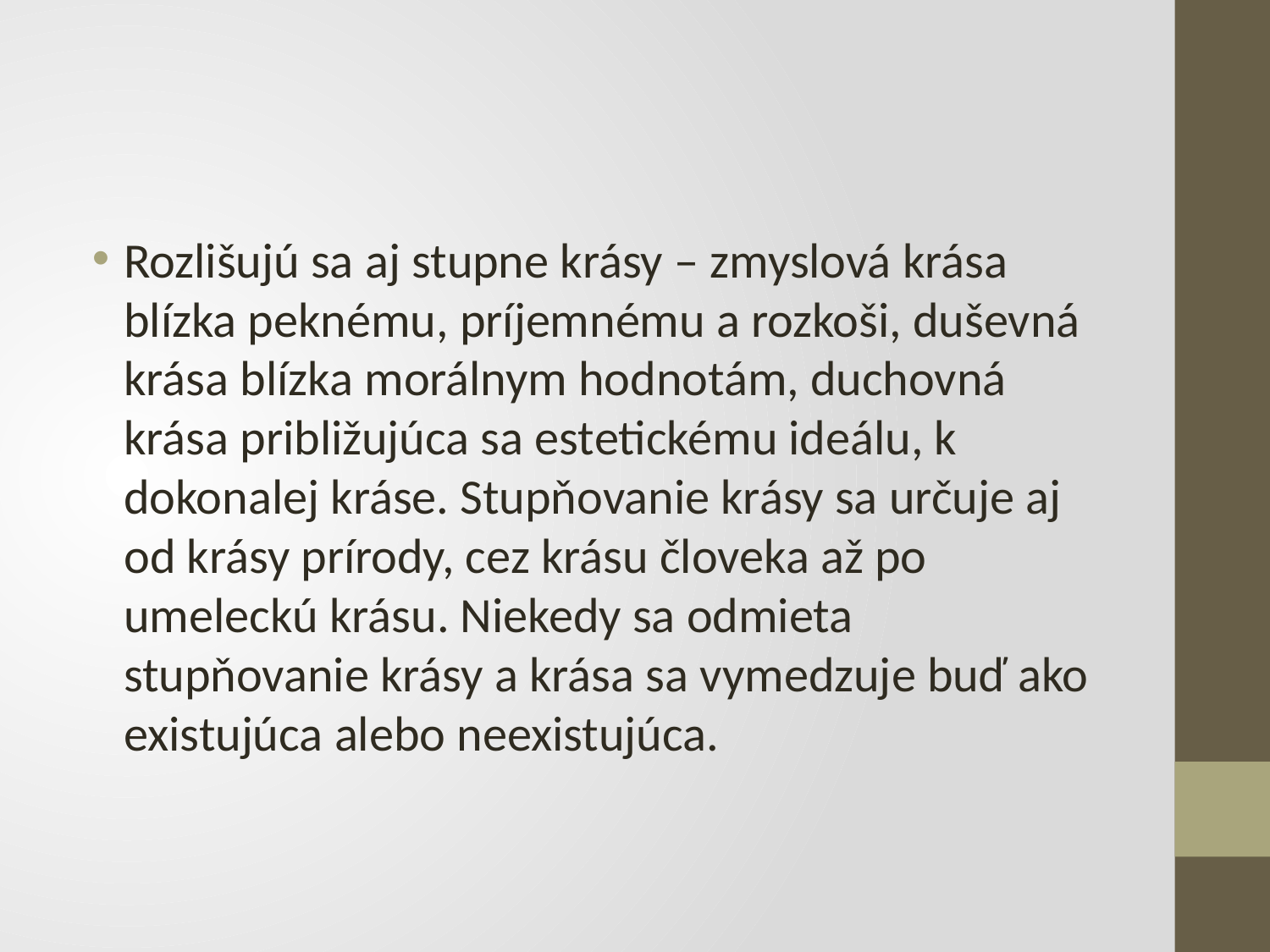

#
Rozlišujú sa aj stupne krásy – zmyslová krása blízka peknému, príjemnému a rozkoši, duševná krása blízka morálnym hodnotám, duchovná krása približujúca sa estetickému ideálu, k dokonalej kráse. Stupňovanie krásy sa určuje aj od krásy prírody, cez krásu človeka až po umeleckú krásu. Niekedy sa odmieta stupňovanie krásy a krása sa vymedzuje buď ako existujúca alebo neexistujúca.